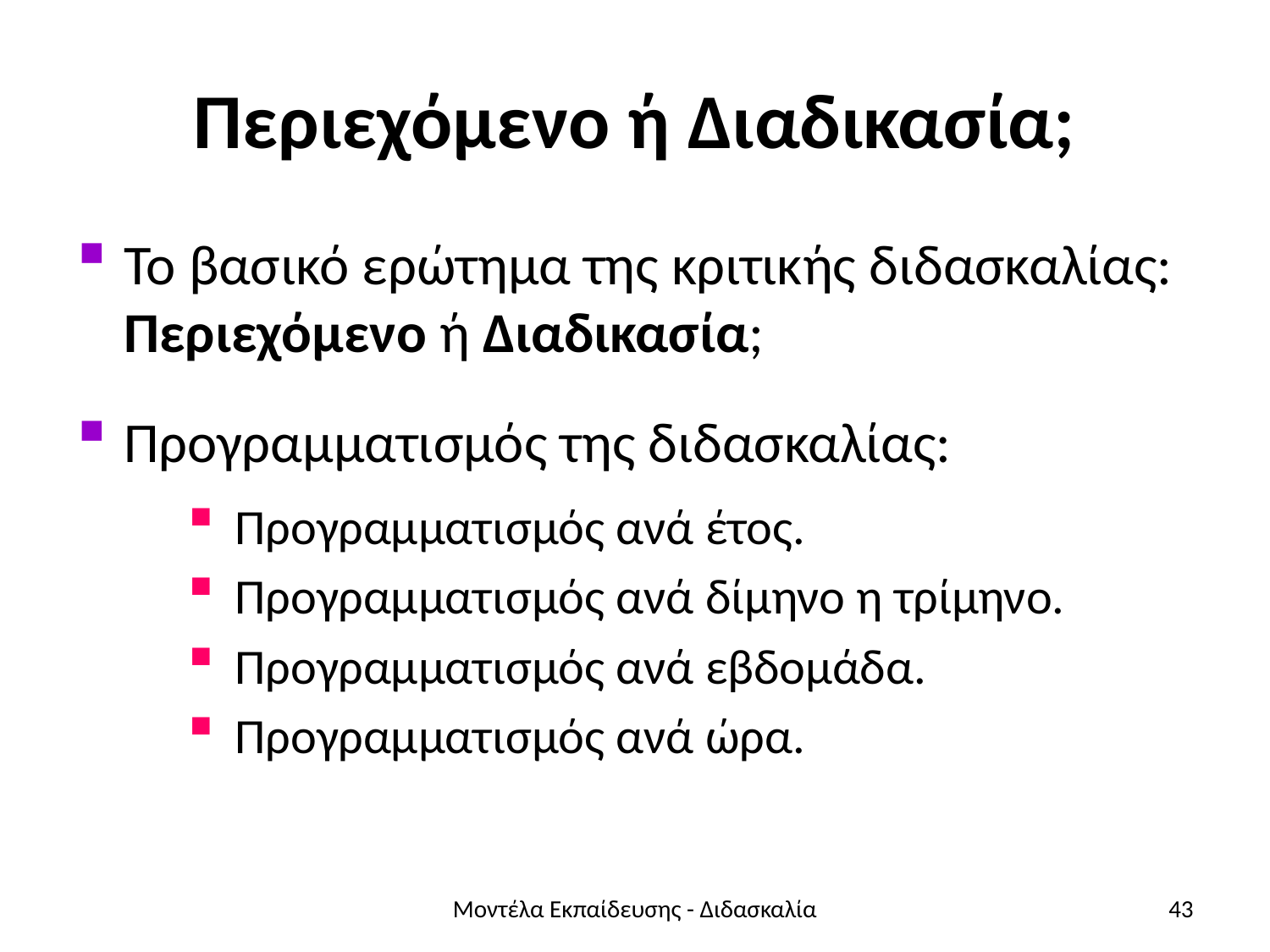

# Περιεχόμενο ή Διαδικασία;
Το βασικό ερώτημα της κριτικής διδασκαλίας: Περιεχόμενο ή Διαδικασία;
Προγραμματισμός της διδασκαλίας:
Προγραμματισμός ανά έτος.
Προγραμματισμός ανά δίμηνο η τρίμηνο.
Προγραμματισμός ανά εβδομάδα.
Προγραμματισμός ανά ώρα.

Μοντέλα Εκπαίδευσης - Διδασκαλία
43